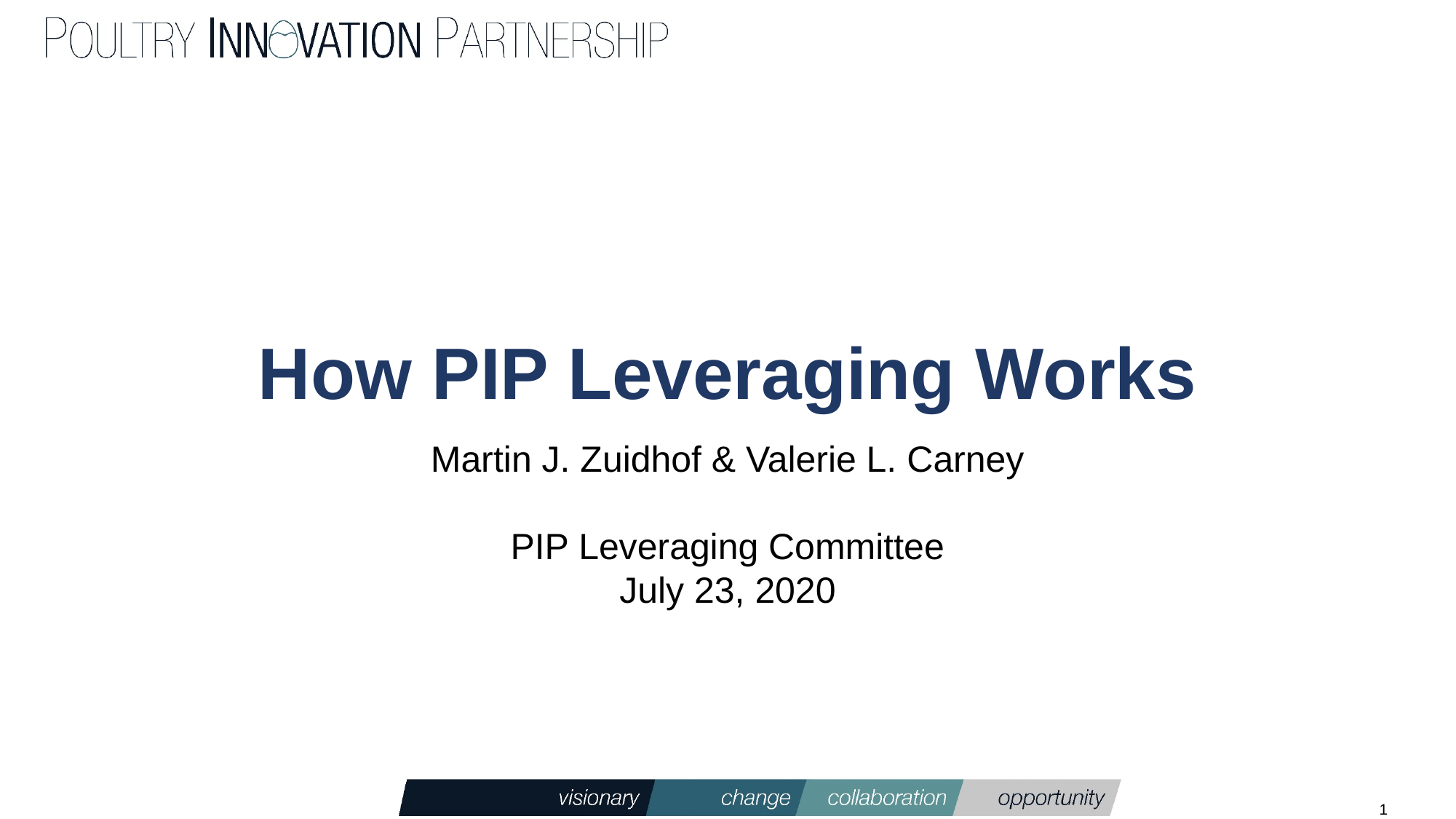

# How PIP Leveraging Works
Martin J. Zuidhof & Valerie L. Carney

PIP Leveraging Committee
July 23, 2020